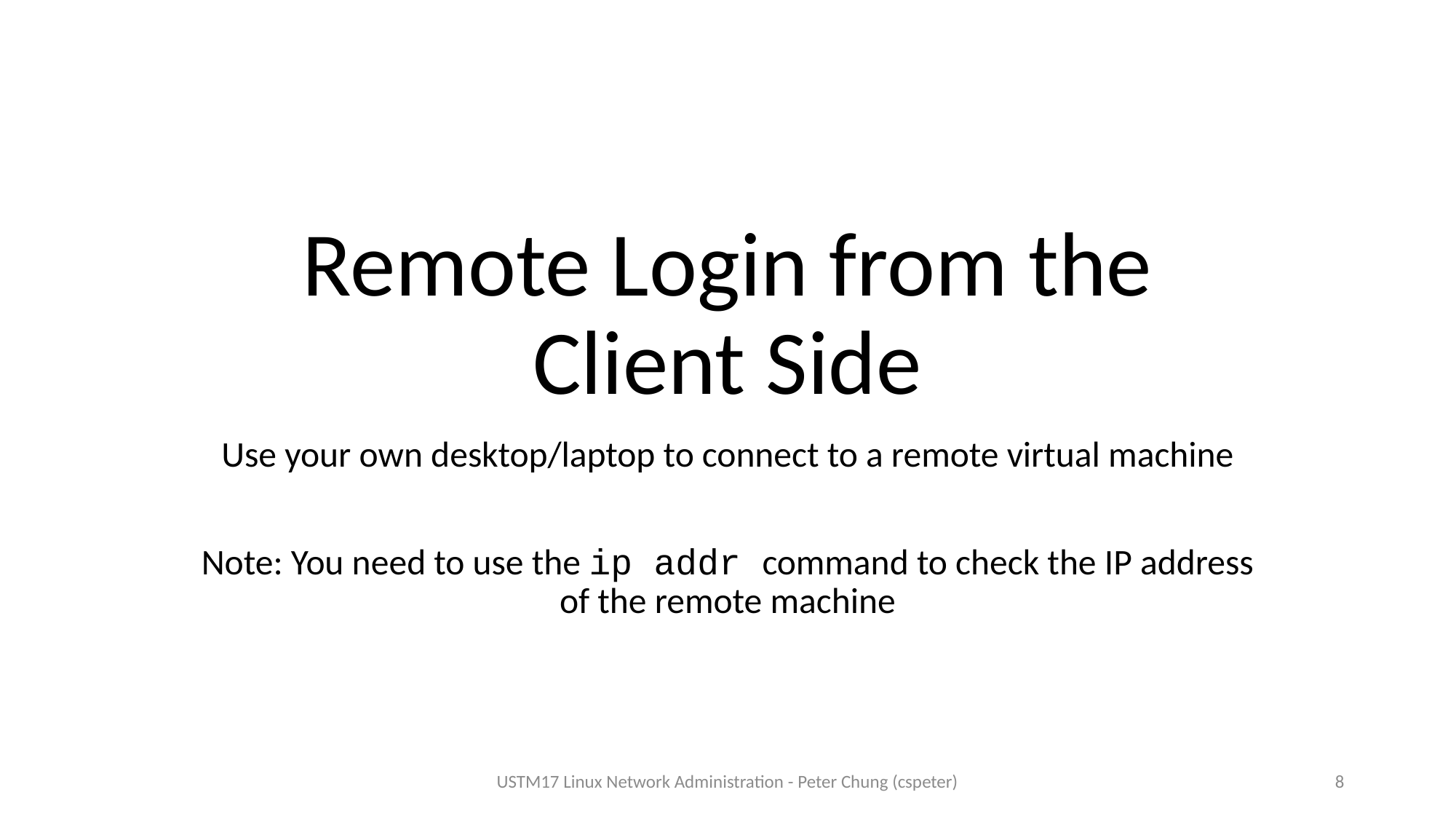

# Remote Login from the Client Side
Use your own desktop/laptop to connect to a remote virtual machine

Note: You need to use the ip addr command to check the IP address of the remote machine
USTM17 Linux Network Administration - Peter Chung (cspeter)
8